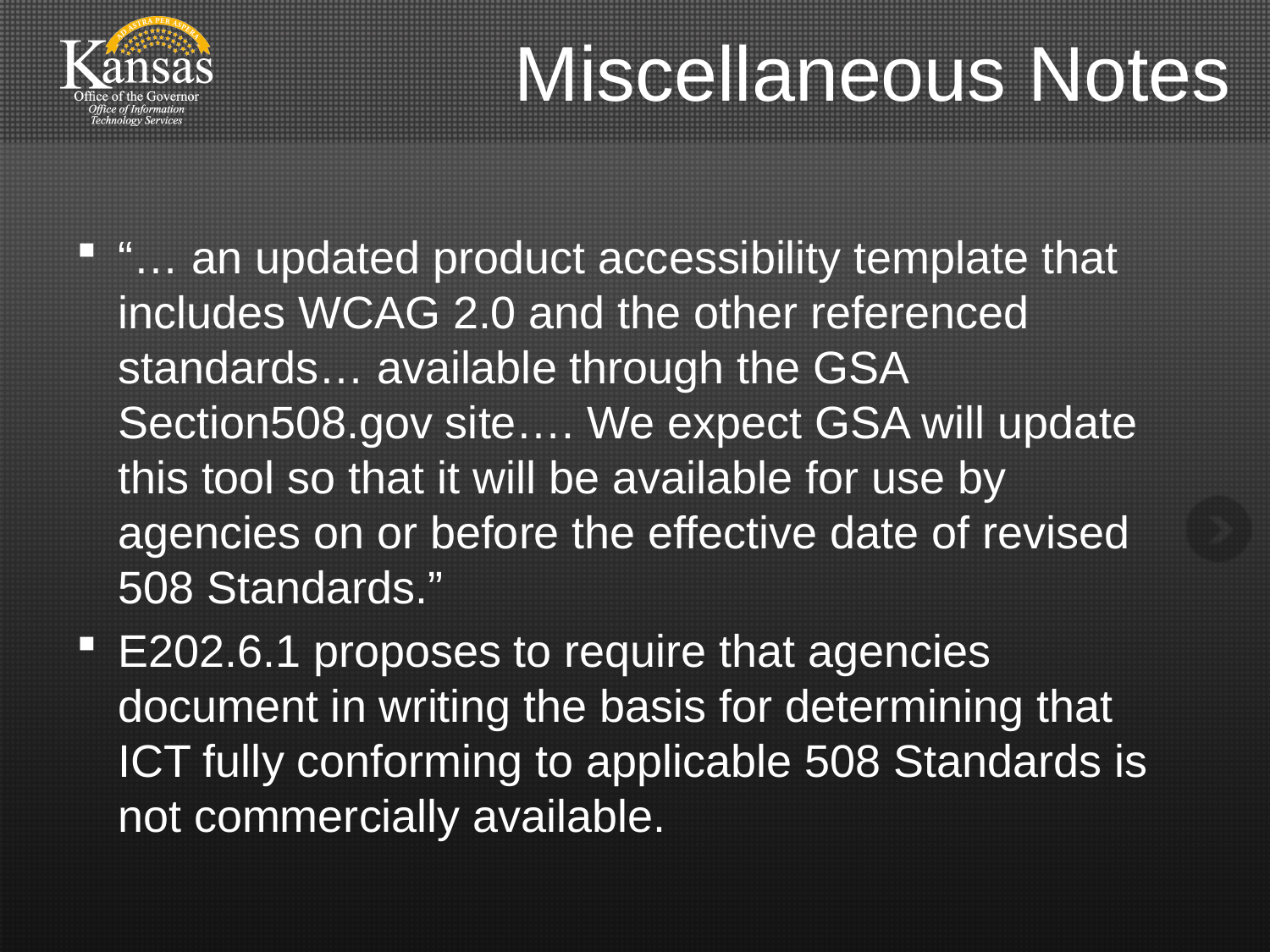

# Miscellaneous Notes
“… an updated product accessibility template that includes WCAG 2.0 and the other referenced standards… available through the GSA Section508.gov site…. We expect GSA will update this tool so that it will be available for use by agencies on or before the effective date of revised 508 Standards.”
E202.6.1 proposes to require that agencies document in writing the basis for determining that ICT fully conforming to applicable 508 Standards is not commercially available.